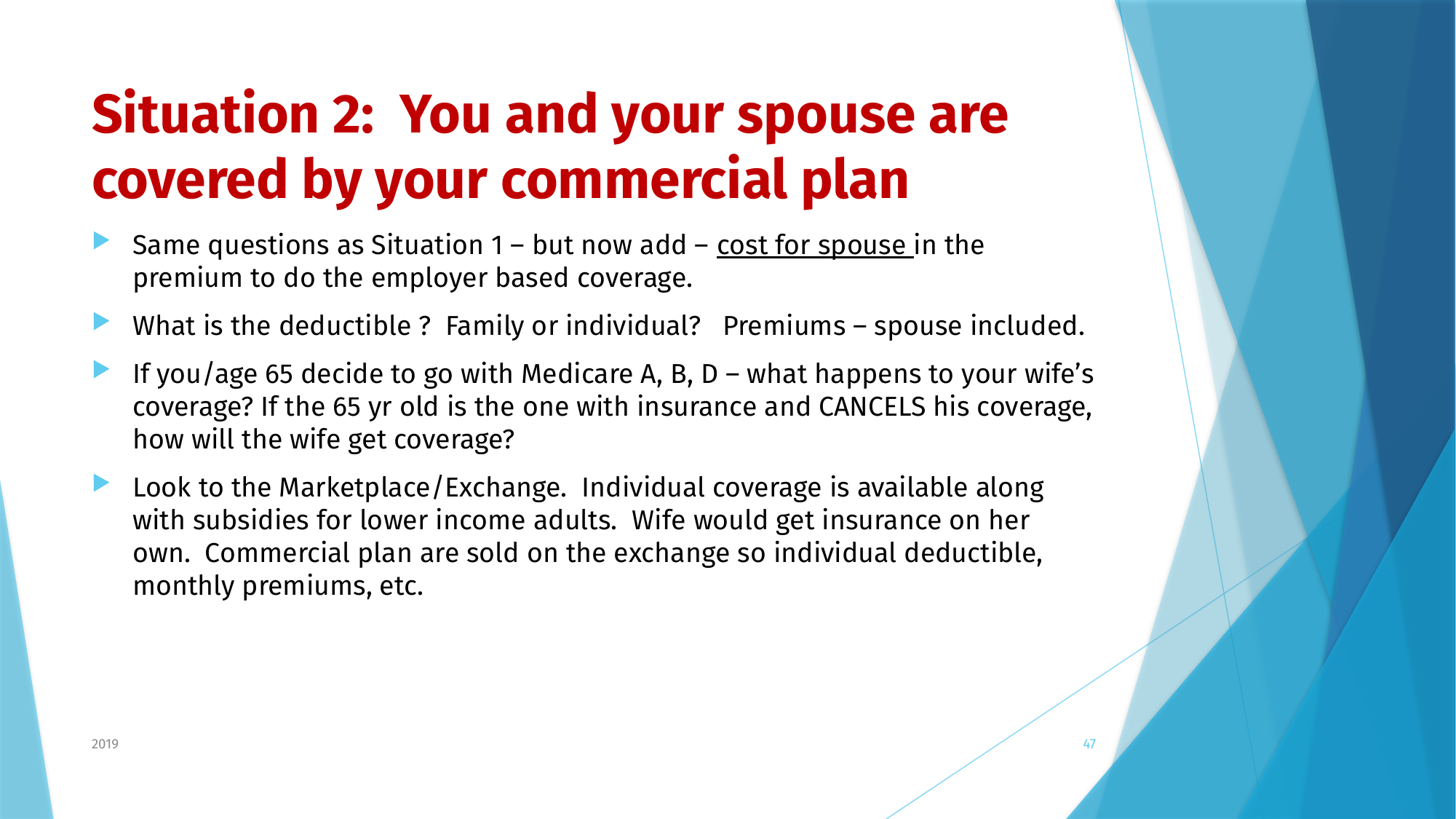

# Situation 2:  You and your spouse are covered by your commercial plan
Same questions as Situation 1 – but now add – cost for spouse in the premium to do the employer based coverage.
What is the deductible ?  Family or individual?   Premiums – spouse included.
If you/age 65 decide to go with Medicare A, B, D – what happens to your wife’s coverage? If the 65 yr old is the one with insurance and CANCELS his coverage, how will the wife get coverage?
Look to the Marketplace/Exchange.  Individual coverage is available along with subsidies for lower income adults.  Wife would get insurance on her own.  Commercial plan are sold on the exchange so individual deductible, monthly premiums, etc.
2019
47